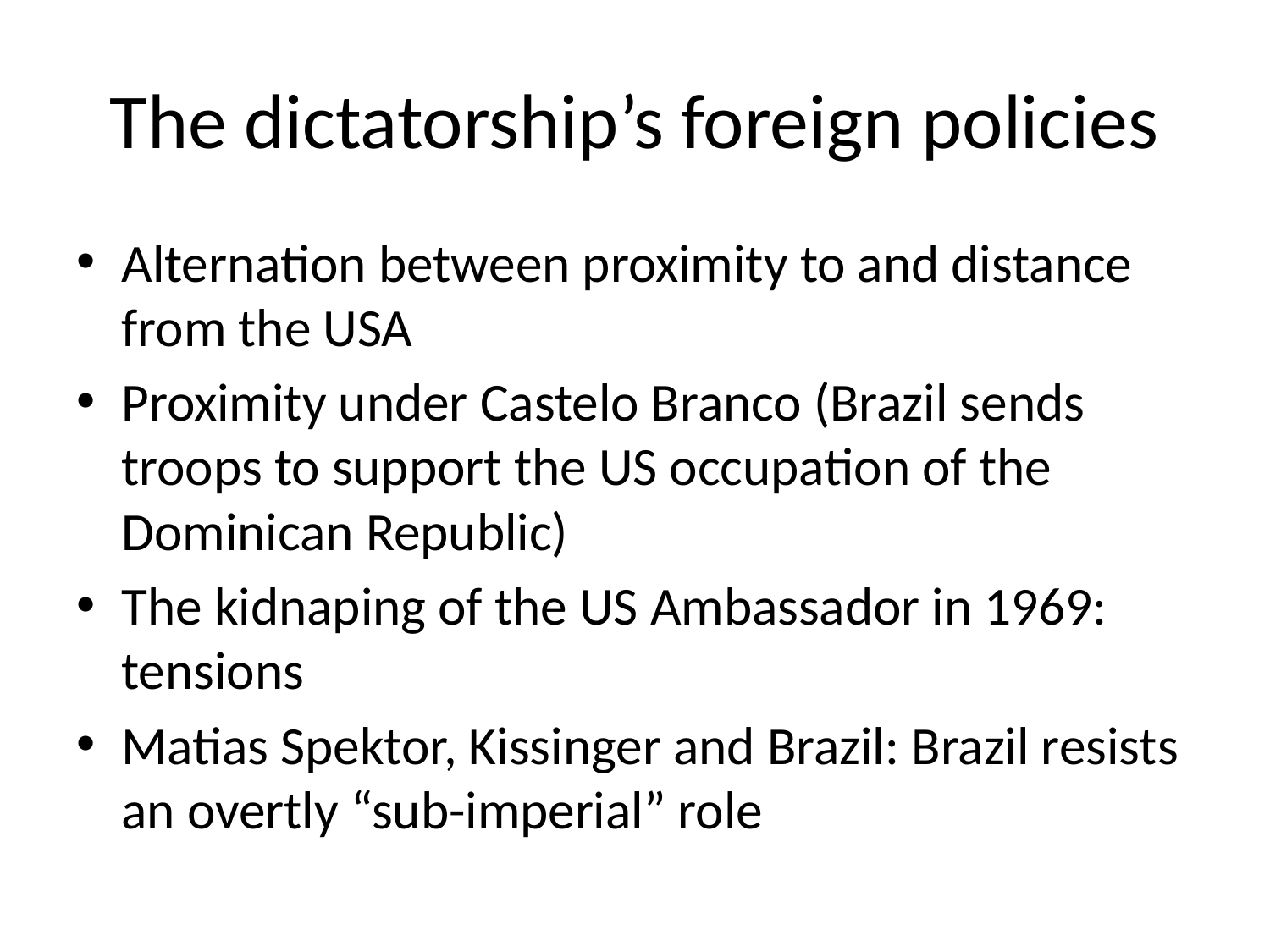

# The dictatorship’s foreign policies
Alternation between proximity to and distance from the USA
Proximity under Castelo Branco (Brazil sends troops to support the US occupation of the Dominican Republic)
The kidnaping of the US Ambassador in 1969: tensions
Matias Spektor, Kissinger and Brazil: Brazil resists an overtly “sub-imperial” role